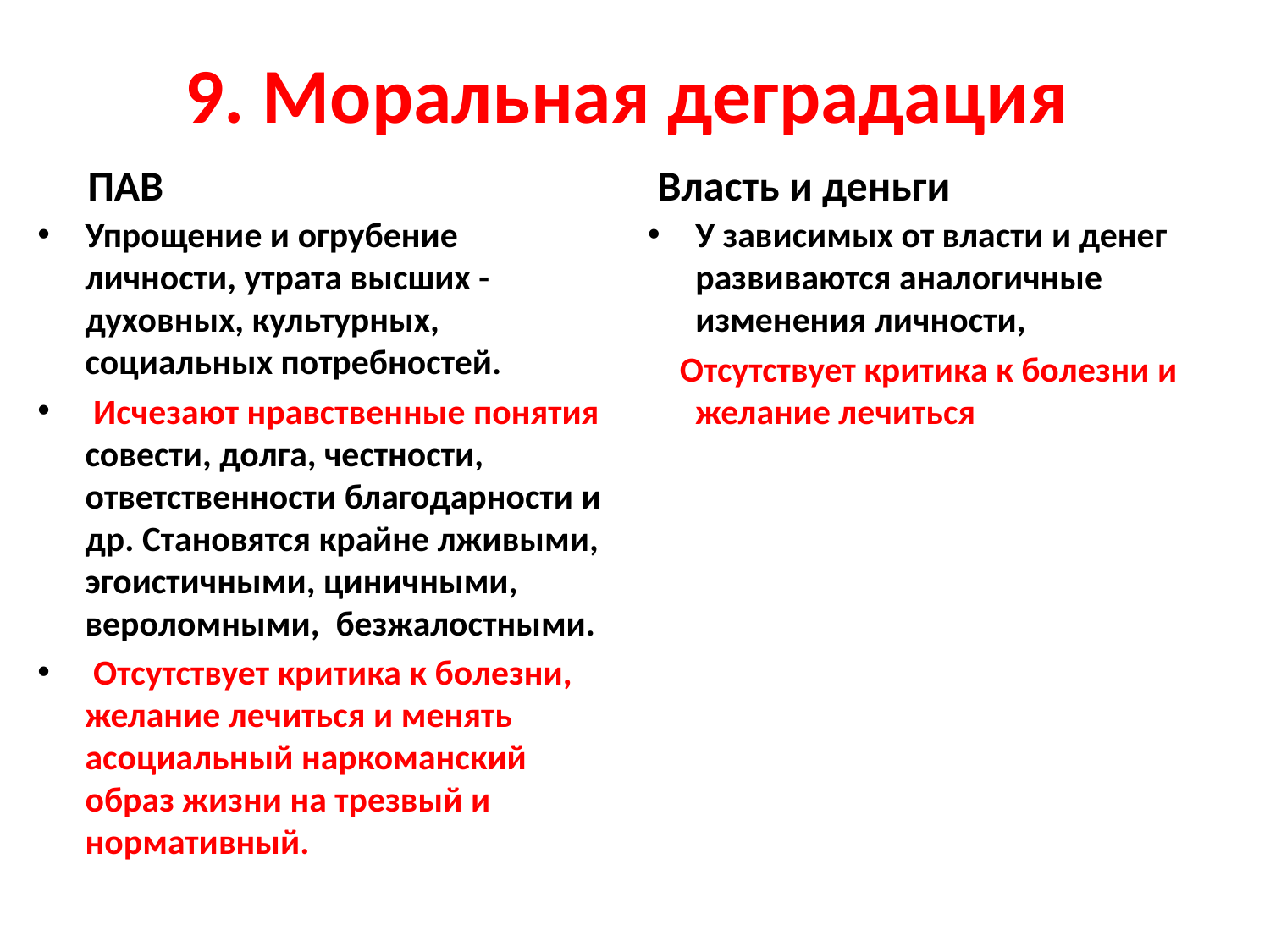

# 9. Моральная деградация
Власть и деньги
ПАВ
Упрощение и огрубение личности, утрата высших - духовных, культурных, социальных потребностей.
 Исчезают нравственные понятия совести, долга, честности, ответственности благодарности и др. Становятся крайне лживыми, эгоистичными, циничными, вероломными,  безжалостными.
 Отсутствует критика к болезни, желание лечиться и менять асоциальный наркоманский образ жизни на трезвый и нормативный.

У зависимых от власти и денег развиваются аналогичные  изменения личности,
    Отсутствует критика к болезни и желание лечиться